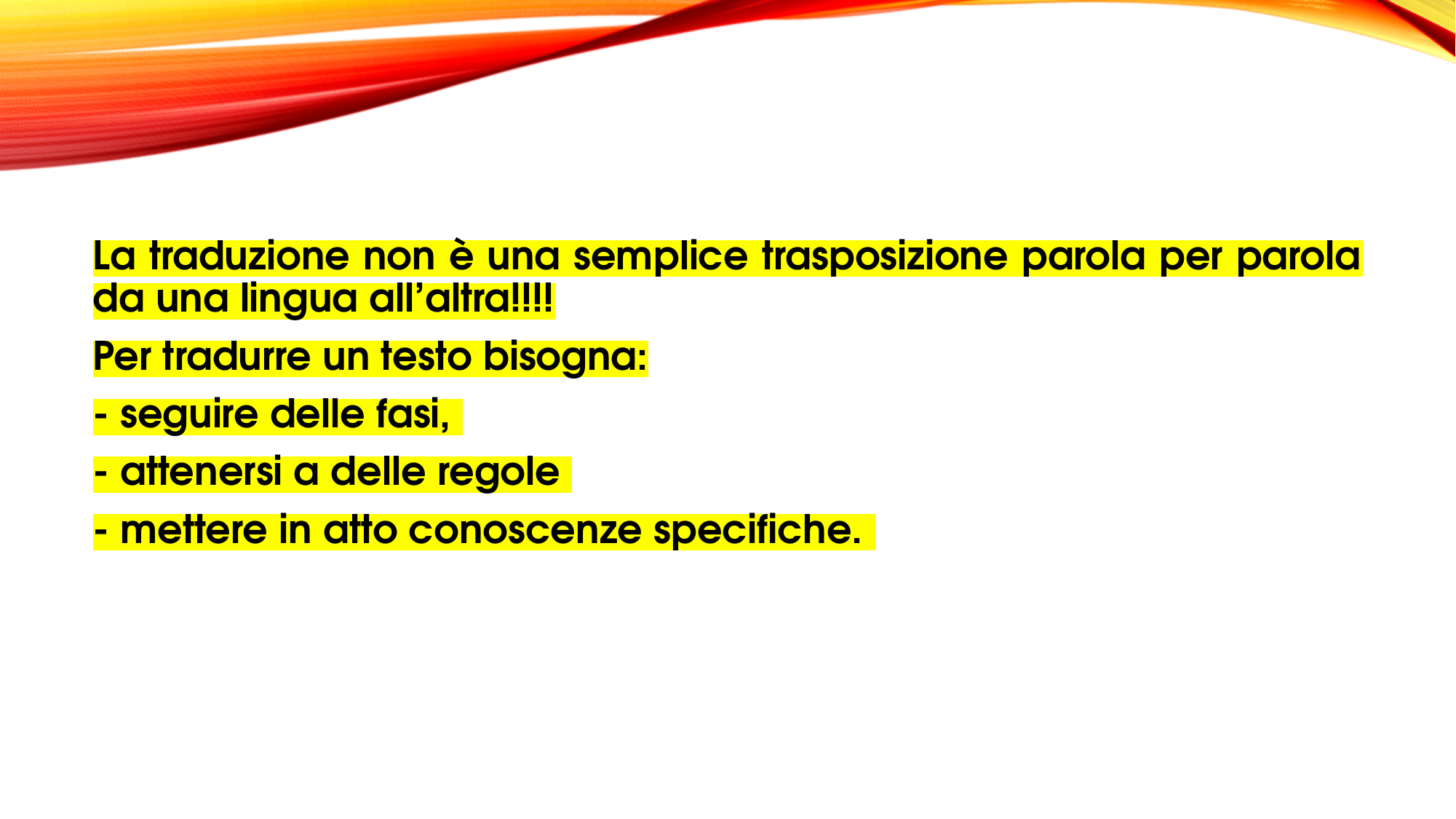

La traduzione non è una semplice trasposizione parola per parola da una lingua all’altra!!!!
Per tradurre un testo bisogna:
- seguire delle fasi,
- attenersi a delle regole
- mettere in atto conoscenze specifiche.